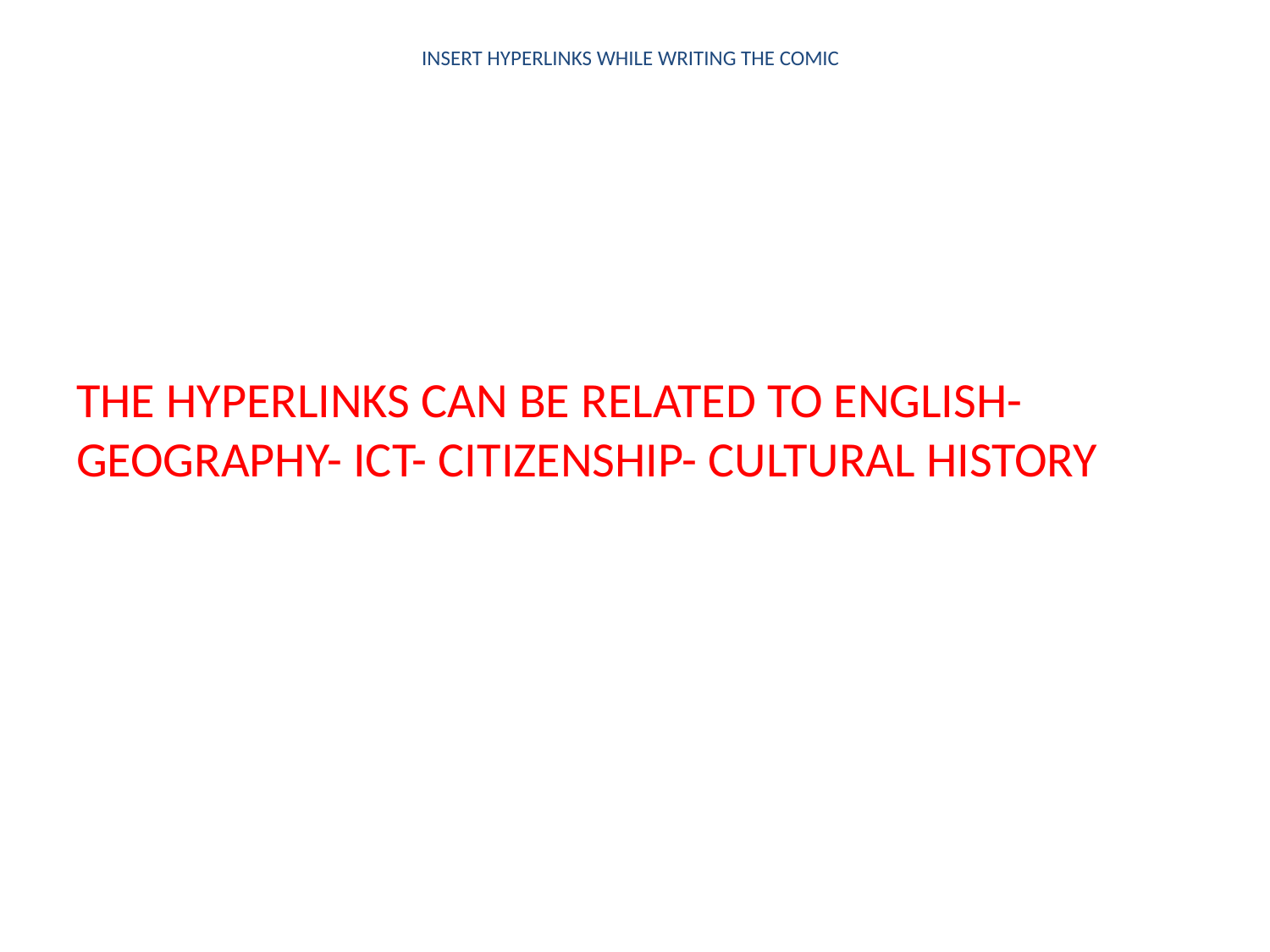

# INSERT HYPERLINKS WHILE WRITING THE COMIC

THE HYPERLINKS CAN BE RELATED TO ENGLISH- GEOGRAPHY- ICT- CITIZENSHIP- CULTURAL HISTORY